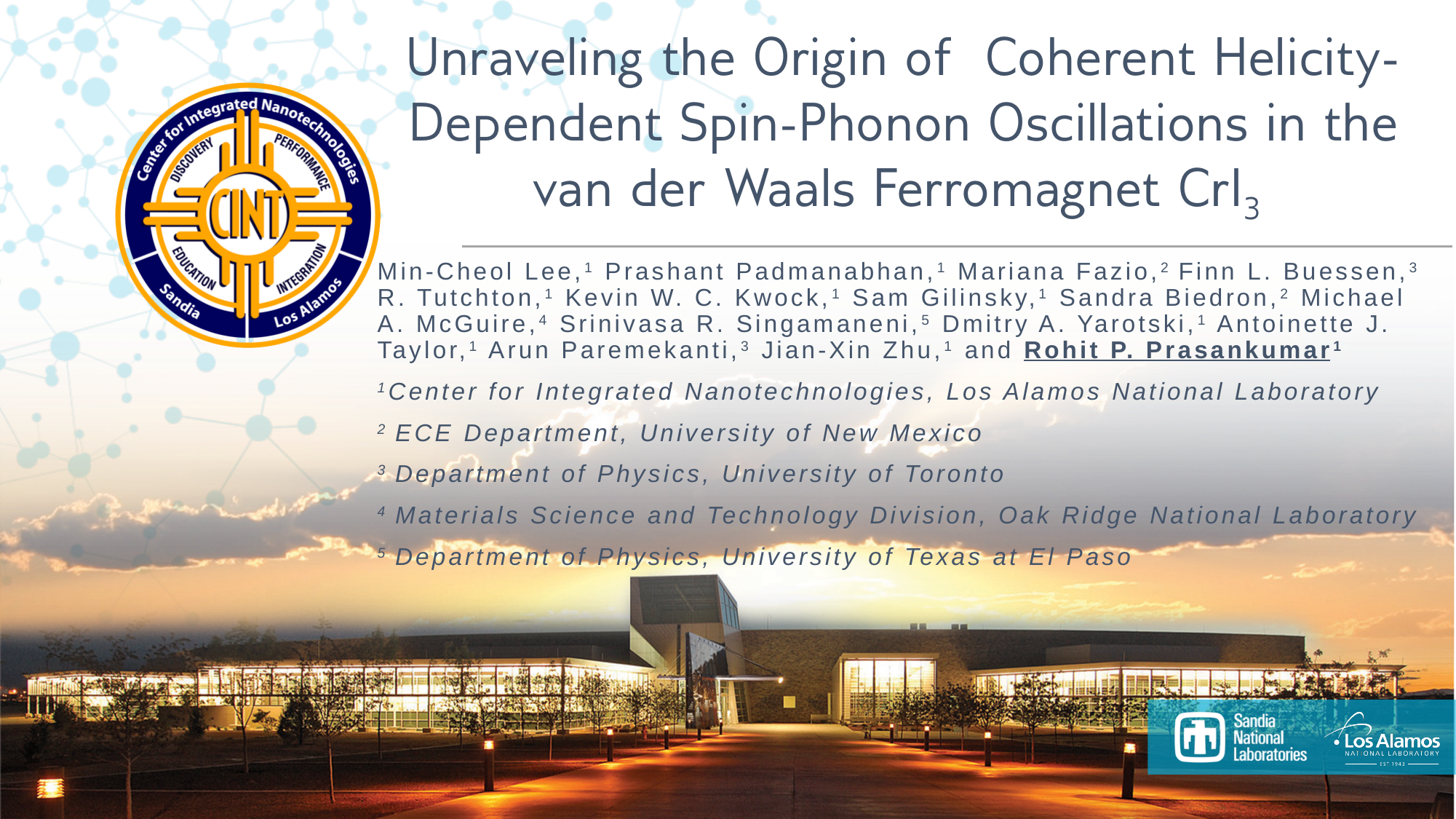

# Unraveling the Origin of  Coherent Helicity-Dependent Spin-Phonon Oscillations in the van der Waals Ferromagnet CrI3
Min-Cheol Lee,1 Prashant Padmanabhan,1 Mariana Fazio,2 Finn L. Buessen,3 R. Tutchton,1 Kevin W. C. Kwock,1 Sam Gilinsky,1 Sandra Biedron,2 Michael A. McGuire,4 Srinivasa R. Singamaneni,5 Dmitry A. Yarotski,1 Antoinette J. Taylor,1 Arun Paremekanti,3 Jian-Xin Zhu,1 and Rohit P. Prasankumar1
1Center for Integrated Nanotechnologies, Los Alamos National Laboratory
2 ECE Department, University of New Mexico
3 Department of Physics, University of Toronto
4 Materials Science and Technology Division, Oak Ridge National Laboratory
5 Department of Physics, University of Texas at El Paso
1